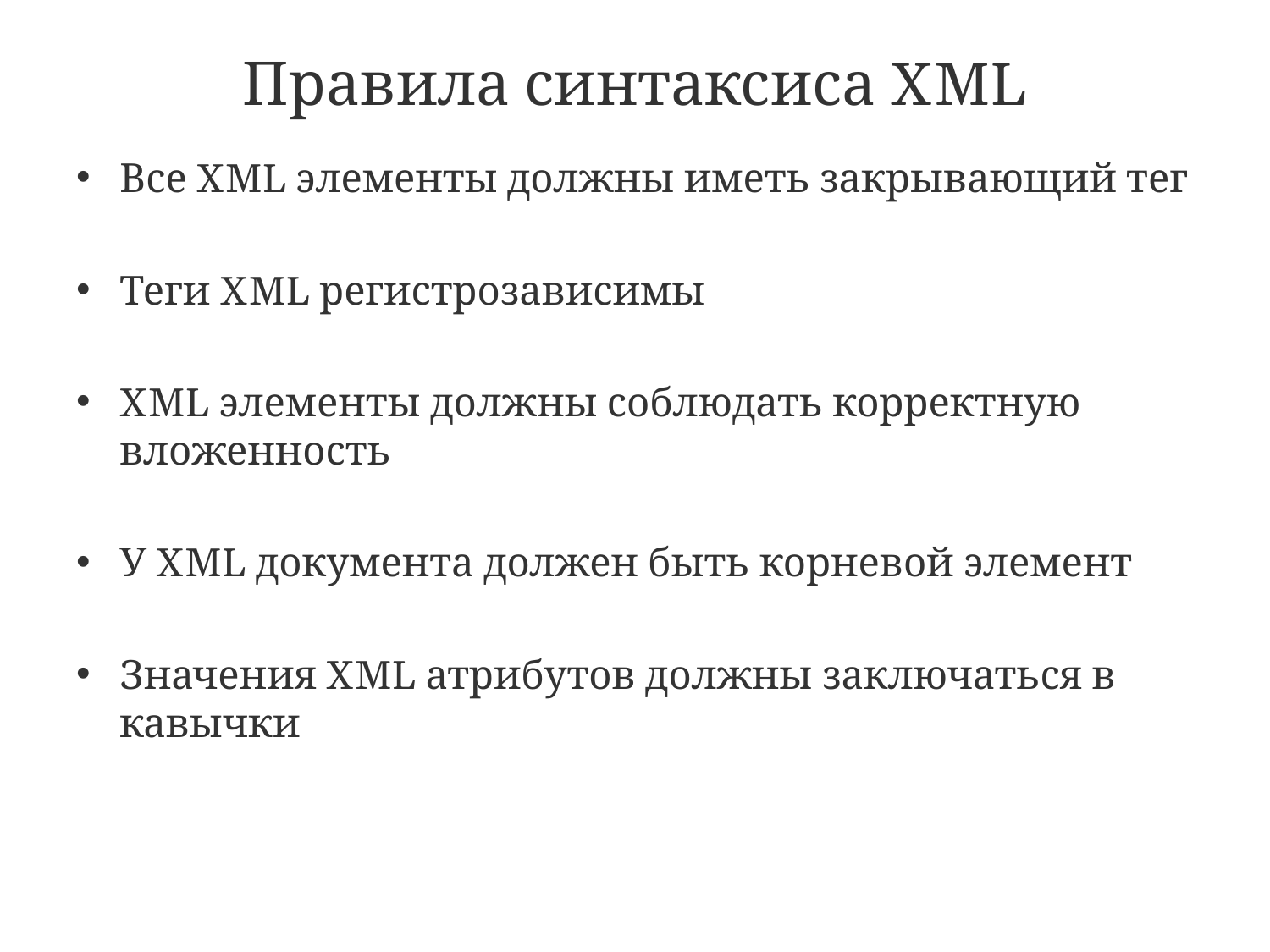

# Правила синтаксиса XML
Все XML элементы должны иметь закрывающий тег

Теги XML регистрозависимы

XML элементы должны соблюдать корректную вложенность

У XML документа должен быть корневой элемент

Значения XML атрибутов должны заключаться в кавычки